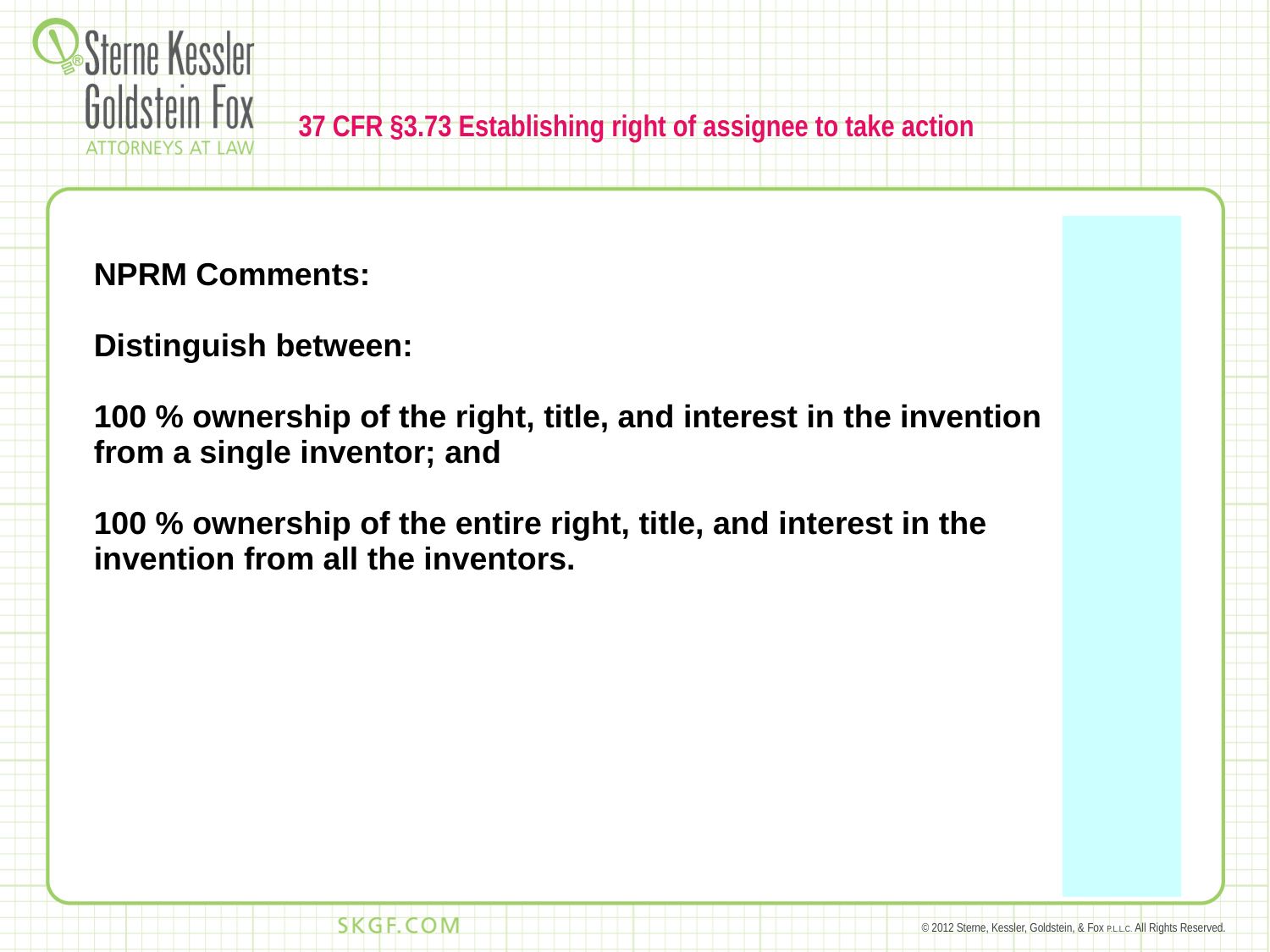

# 37 CFR §3.73 Establishing right of assignee to take action
| NPRM Comments: Distinguish between: 100 % ownership of the right, title, and interest in the invention from a single inventor; and 100 % ownership of the entire right, title, and interest in the invention from all the inventors. |  |
| --- | --- |